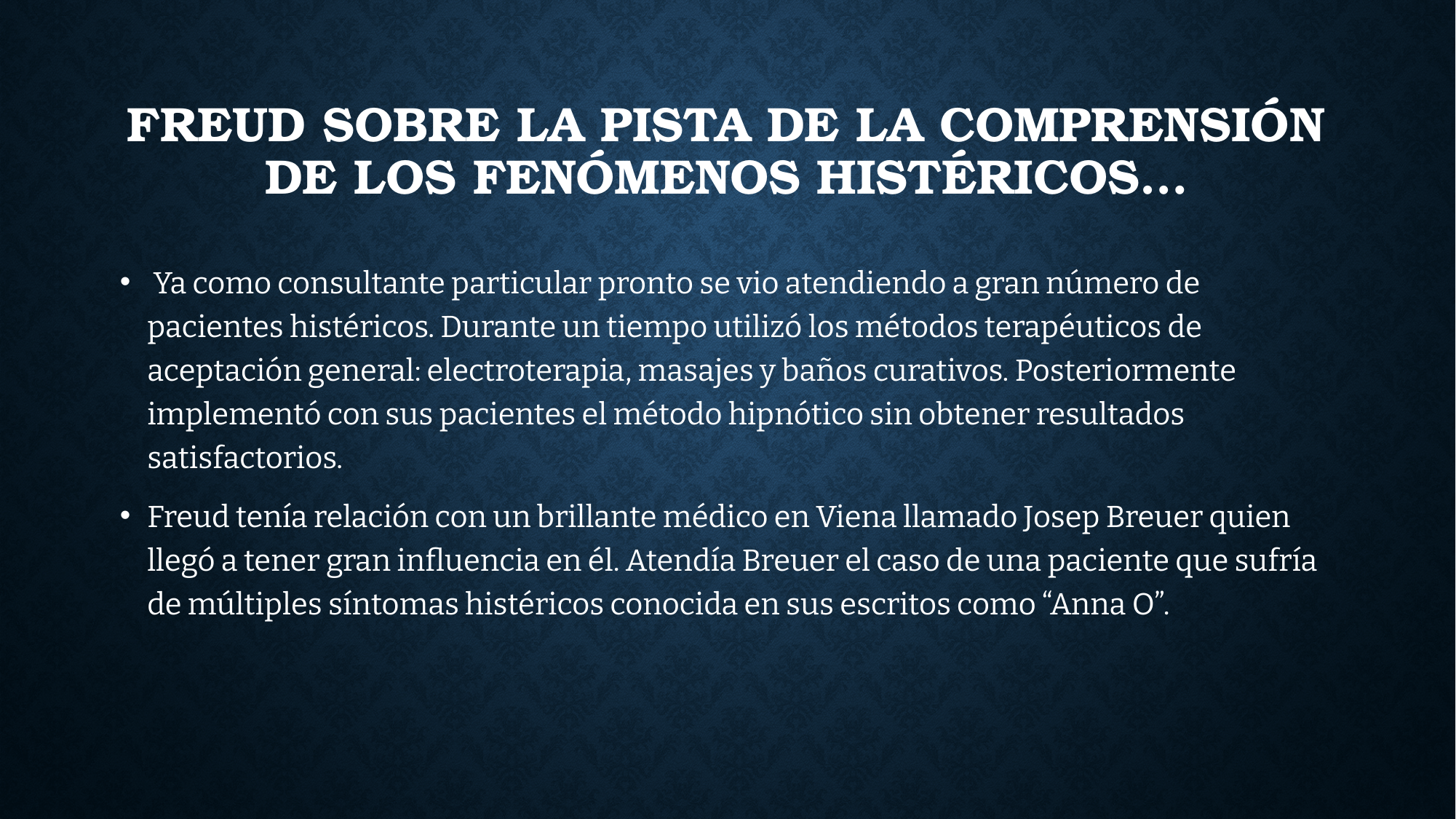

# Freud sobre la pista de la comprensión de los fenómenos histéricos…
 Ya como consultante particular pronto se vio atendiendo a gran número de pacientes histéricos. Durante un tiempo utilizó los métodos terapéuticos de aceptación general: electroterapia, masajes y baños curativos. Posteriormente implementó con sus pacientes el método hipnótico sin obtener resultados satisfactorios.
Freud tenía relación con un brillante médico en Viena llamado Josep Breuer quien llegó a tener gran influencia en él. Atendía Breuer el caso de una paciente que sufría de múltiples síntomas histéricos conocida en sus escritos como “Anna O”.